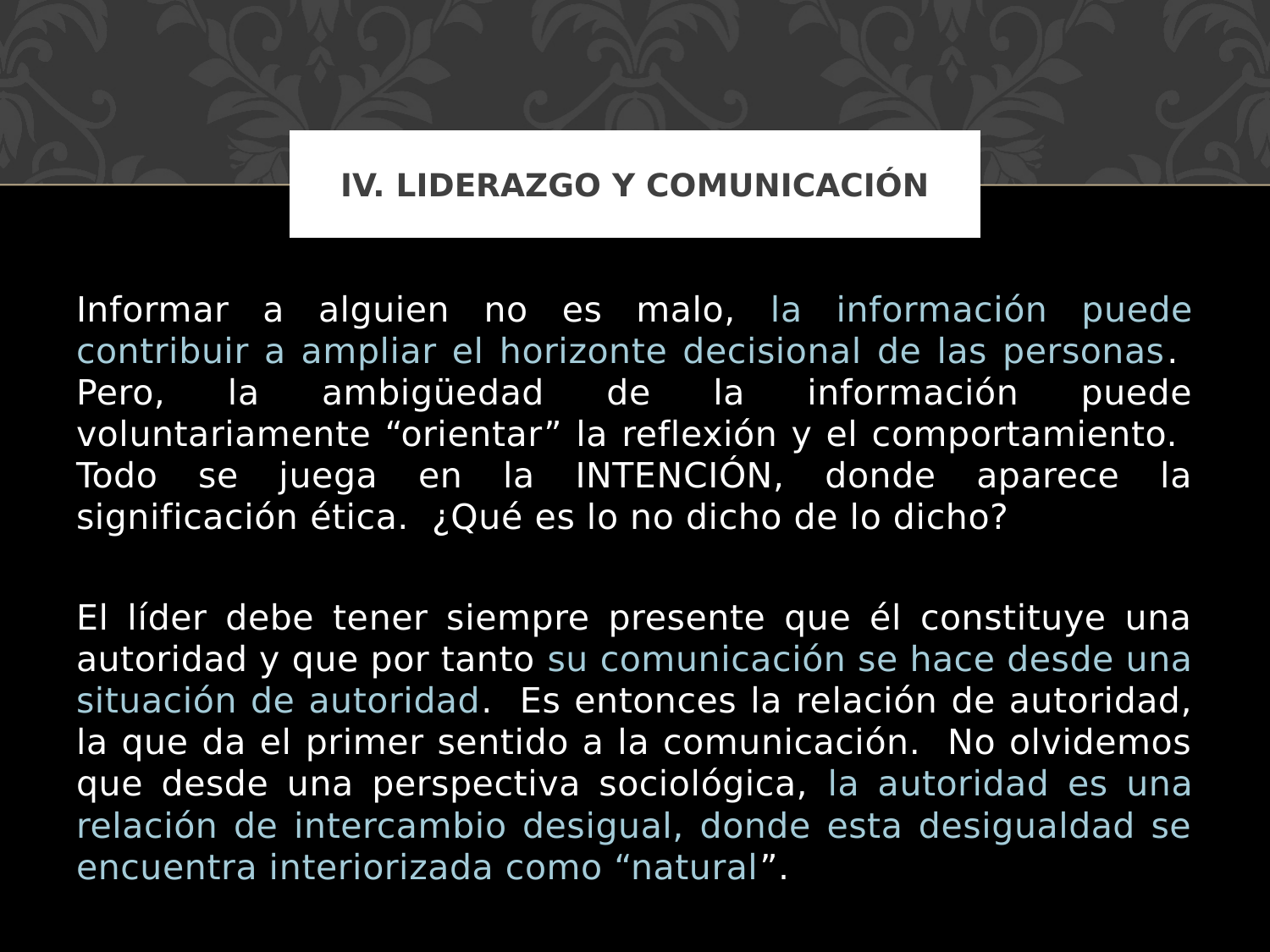

IV. LIDERAZGO Y COMUNICACIÓN
# IV. LIDERAZGO Y COMUNICACIÓN
Informar a alguien no es malo, la información puede contribuir a ampliar el horizonte decisional de las personas.  Pero, la ambigüedad de la información puede voluntariamente “orientar” la reflexión y el comportamiento.  Todo se juega en la INTENCIÓN, donde aparece la significación ética.  ¿Qué es lo no dicho de lo dicho?

El líder debe tener siempre presente que él constituye una autoridad y que por tanto su comunicación se hace desde una situación de autoridad.  Es entonces la relación de autoridad, la que da el primer sentido a la comunicación.  No olvidemos que desde una perspectiva sociológica, la autoridad es una relación de intercambio desigual, donde esta desigualdad se encuentra interiorizada como “natural”.